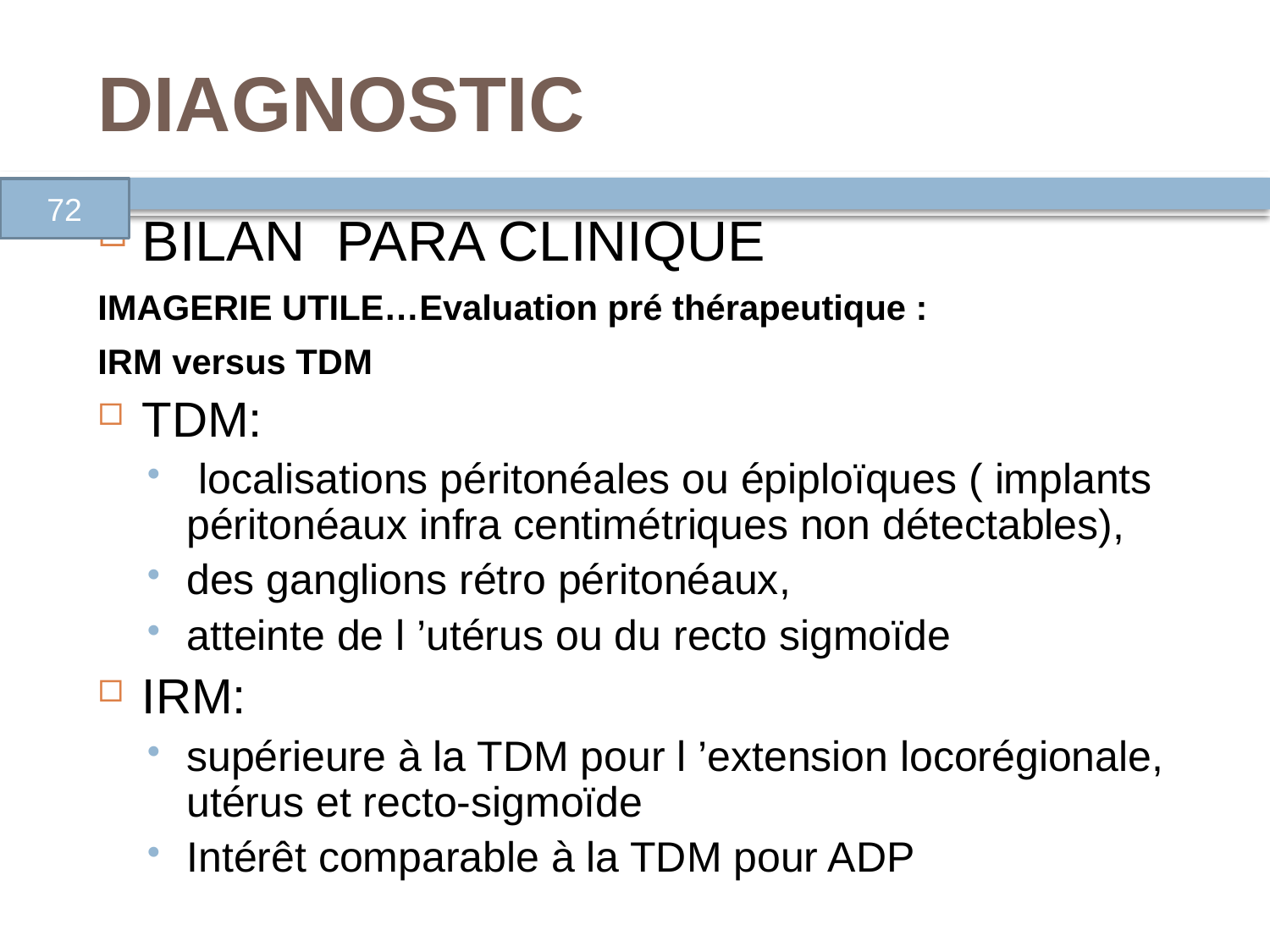

# DIAGNOSTIC
72
BILAN  PARA CLINIQUE
IMAGERIE UTILE…Evaluation pré thérapeutique :
IRM versus TDM
TDM:
 localisations péritonéales ou épiploïques ( implants péritonéaux infra centimétriques non détectables),
des ganglions rétro péritonéaux,
atteinte de l ’utérus ou du recto sigmoïde
IRM:
supérieure à la TDM pour l ’extension locorégionale, utérus et recto-sigmoïde
Intérêt comparable à la TDM pour ADP